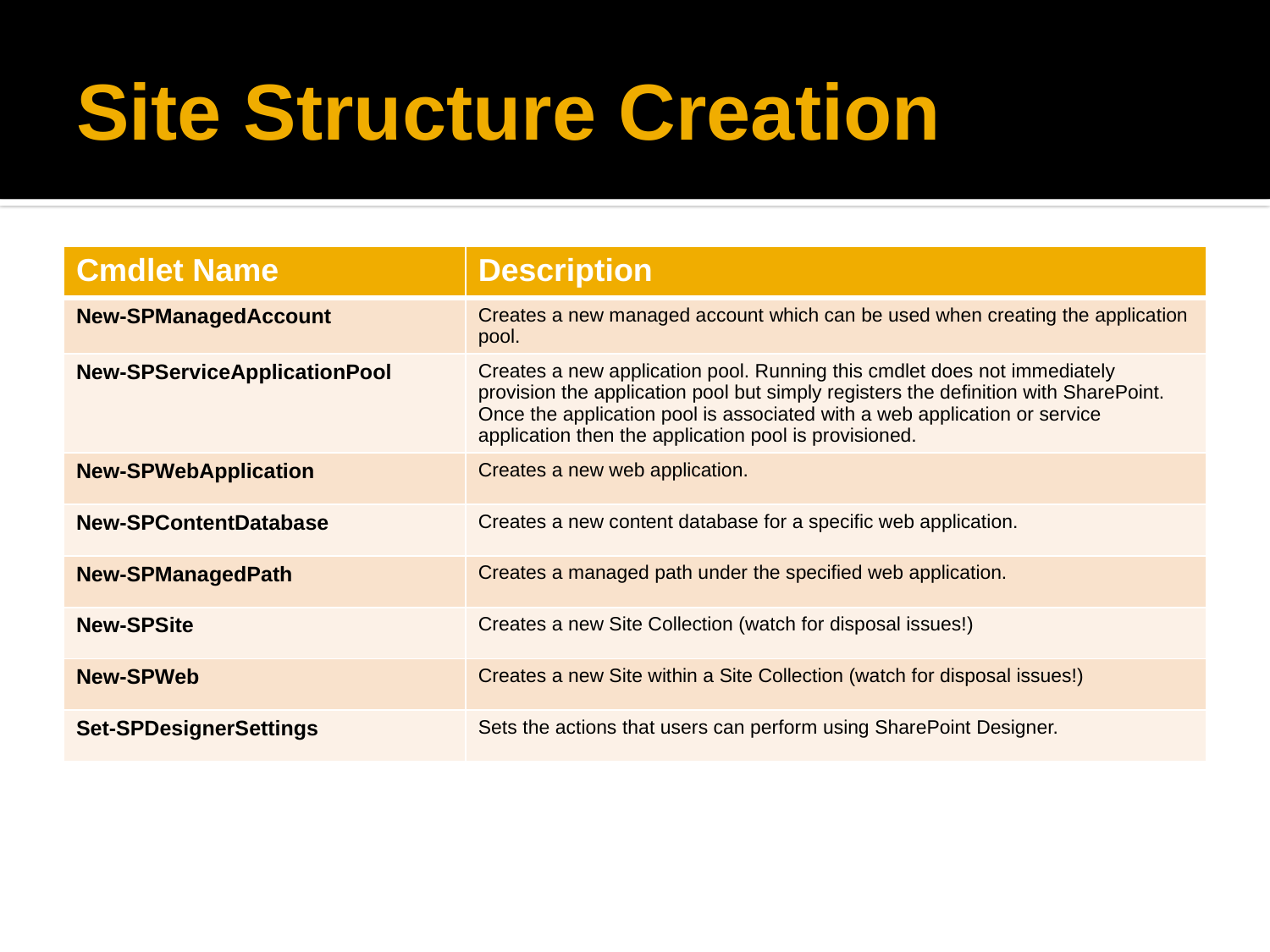

# Site Structure Creation
| Cmdlet Name | Description |
| --- | --- |
| New-SPManagedAccount | Creates a new managed account which can be used when creating the application pool. |
| New-SPServiceApplicationPool | Creates a new application pool. Running this cmdlet does not immediately provision the application pool but simply registers the definition with SharePoint. Once the application pool is associated with a web application or service application then the application pool is provisioned. |
| New-SPWebApplication | Creates a new web application. |
| New-SPContentDatabase | Creates a new content database for a specific web application. |
| New-SPManagedPath | Creates a managed path under the specified web application. |
| New-SPSite | Creates a new Site Collection (watch for disposal issues!) |
| New-SPWeb | Creates a new Site within a Site Collection (watch for disposal issues!) |
| Set-SPDesignerSettings | Sets the actions that users can perform using SharePoint Designer. |